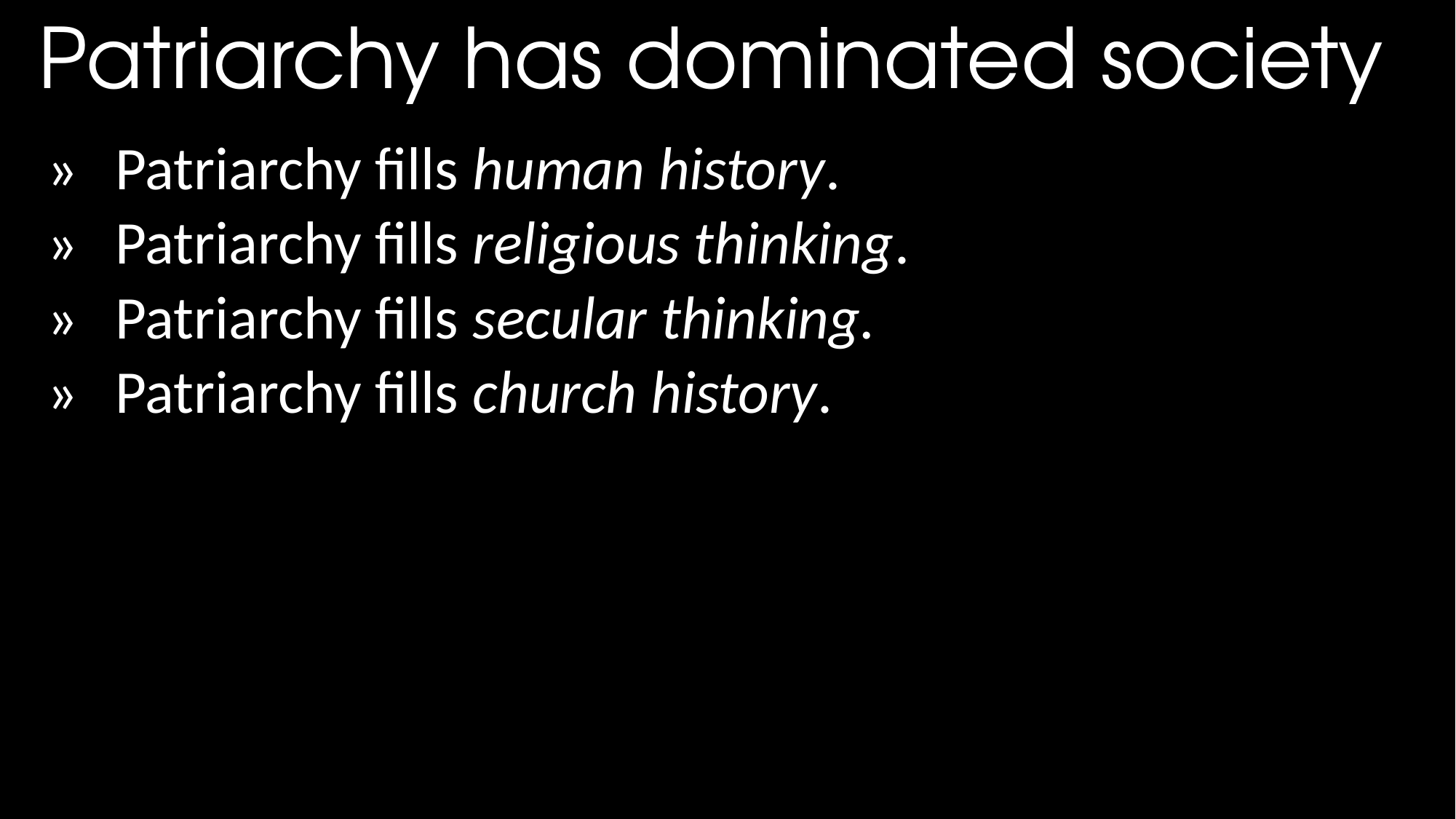

Patriarchy has dominated society
»	Patriarchy fills human history.
»	Patriarchy fills religious thinking.
»	Patriarchy fills secular thinking.
»	Patriarchy fills church history.